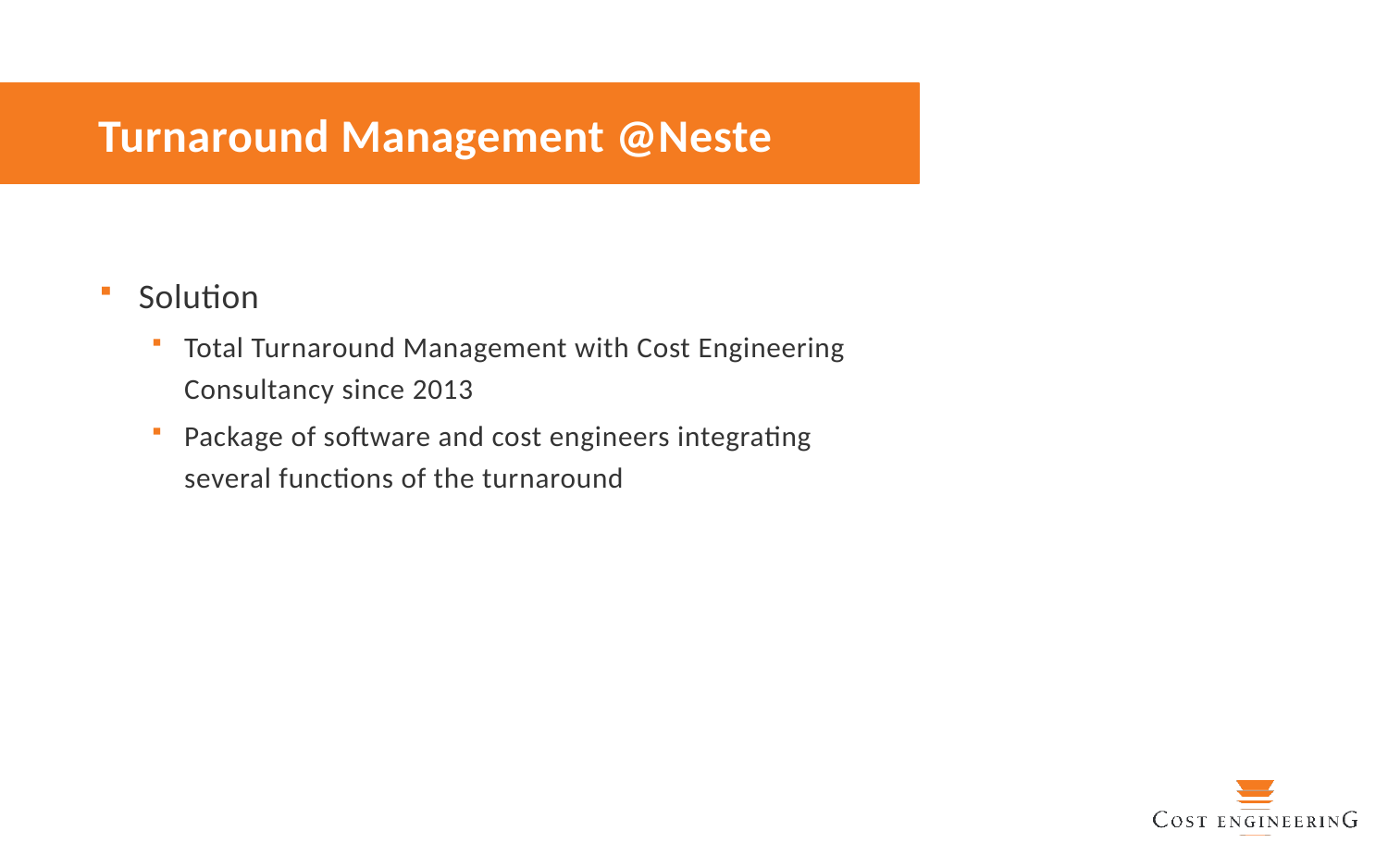

# Turnaround Management @Neste
Solution
Total Turnaround Management with Cost Engineering Consultancy since 2013
Package of software and cost engineers integrating several functions of the turnaround